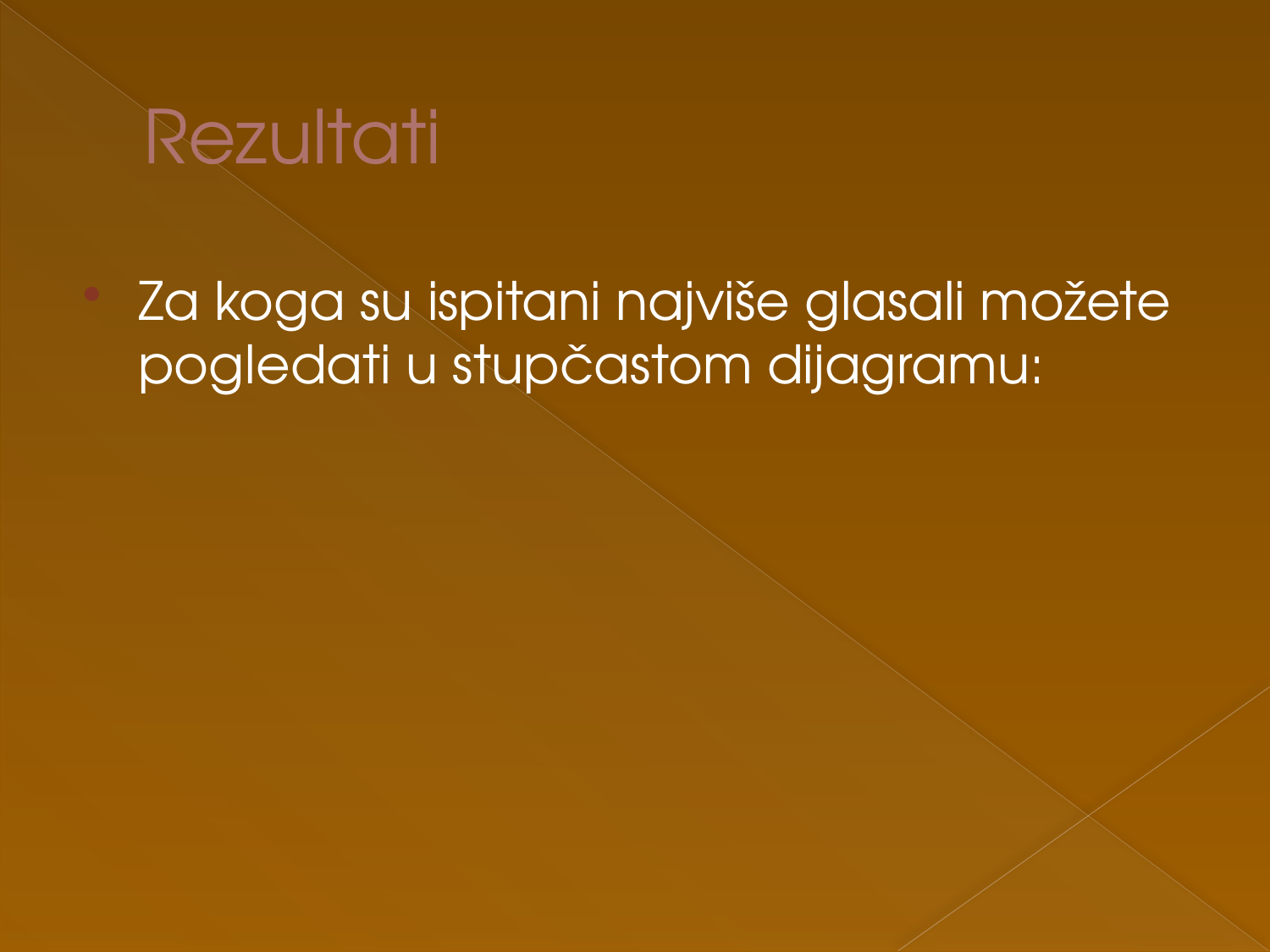

# Rezultati
Za koga su ispitani najviše glasali možete pogledati u stupčastom dijagramu: